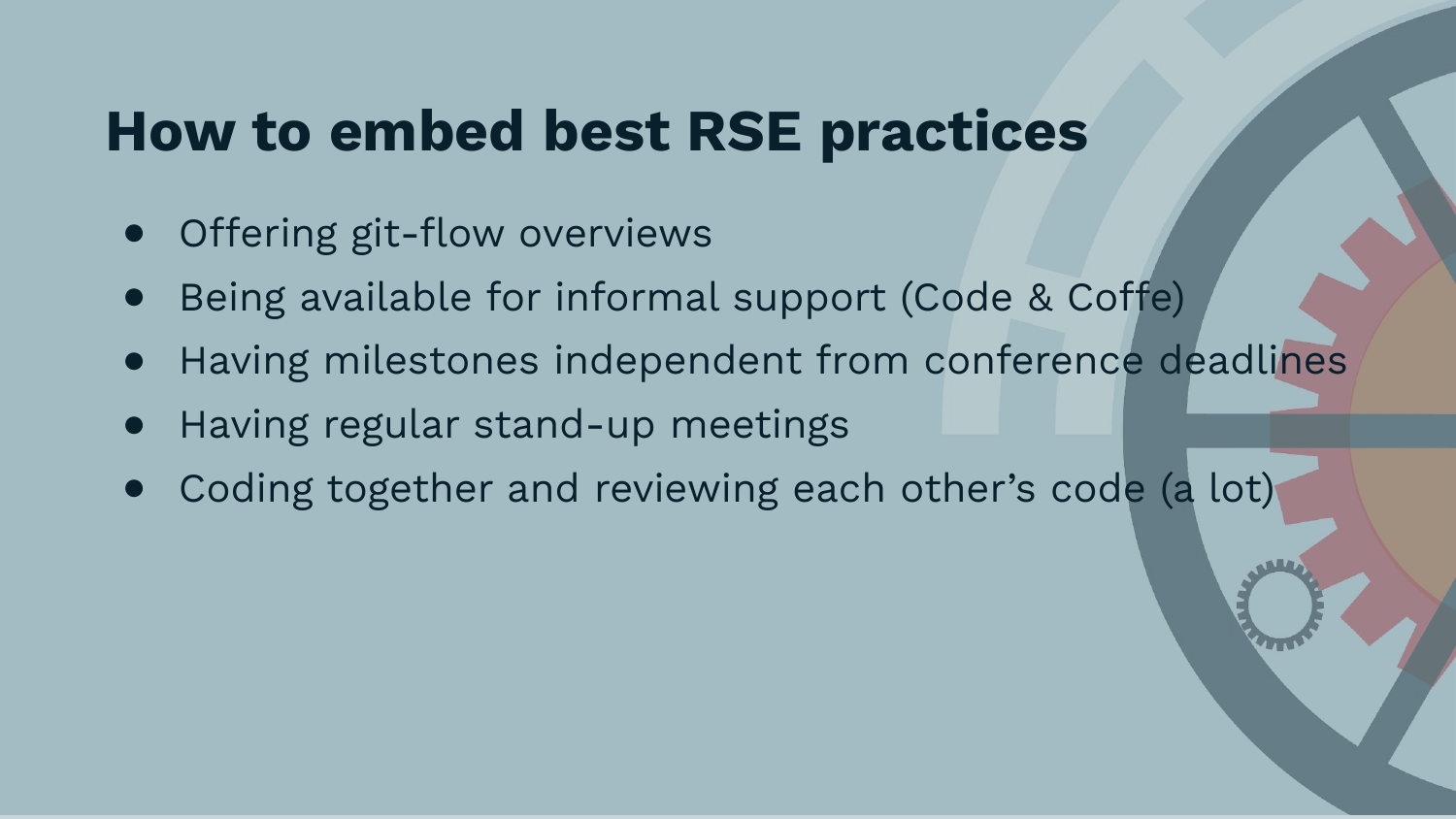

# How to embed best RSE practices
Offering git-flow overviews
Being available for informal support (Code & Coffe)
Having milestones independent from conference deadlines
Having regular stand-up meetings
Coding together and reviewing each other’s code (a lot)